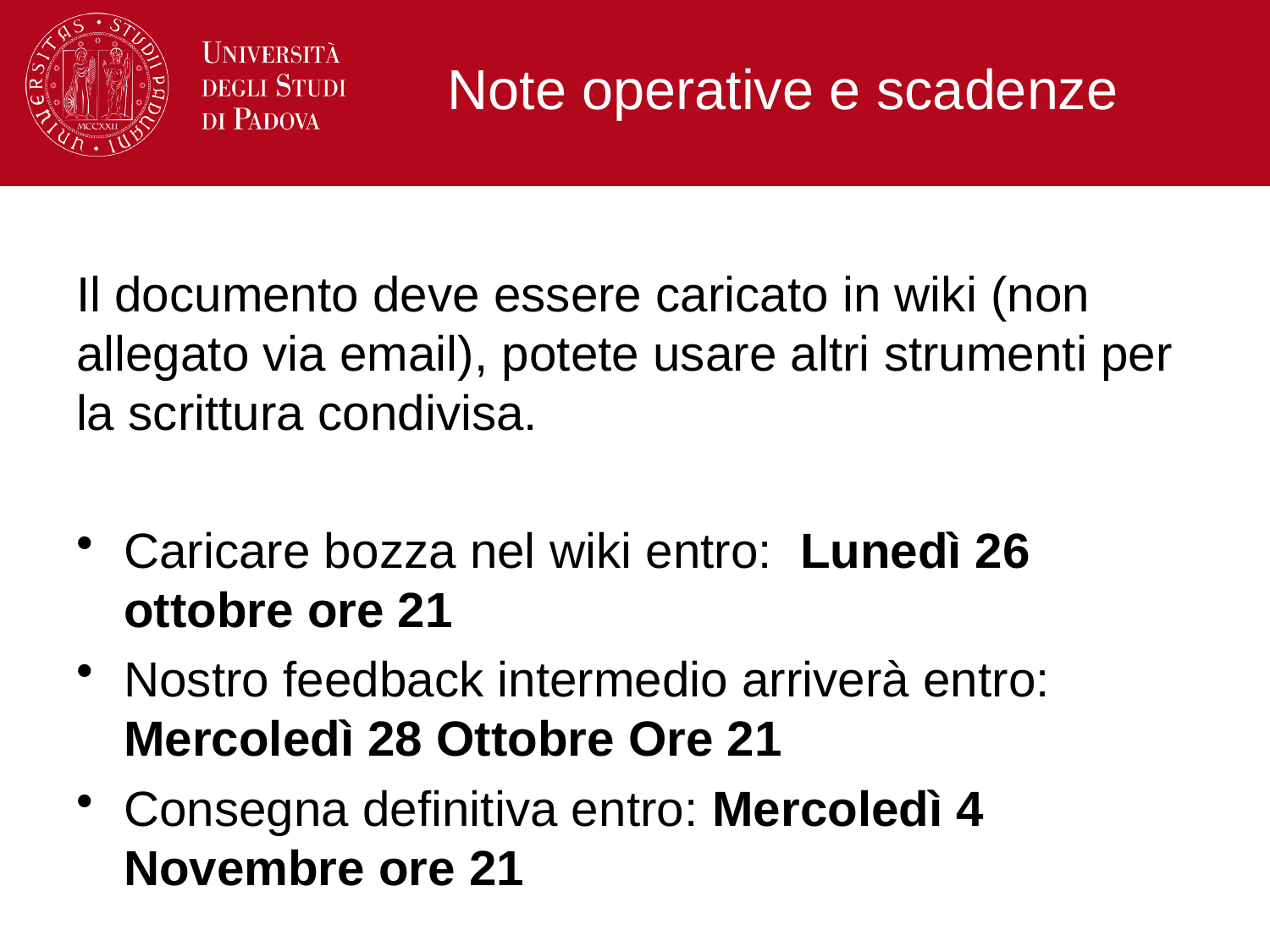

# Note operative e scadenze
Il documento deve essere caricato in wiki (non allegato via email), potete usare altri strumenti per la scrittura condivisa.

Caricare bozza nel wiki entro:  Lunedì 26 ottobre ore 21
Nostro feedback intermedio arriverà entro: Mercoledì 28 Ottobre Ore 21
Consegna definitiva entro: Mercoledì 4 Novembre ore 21